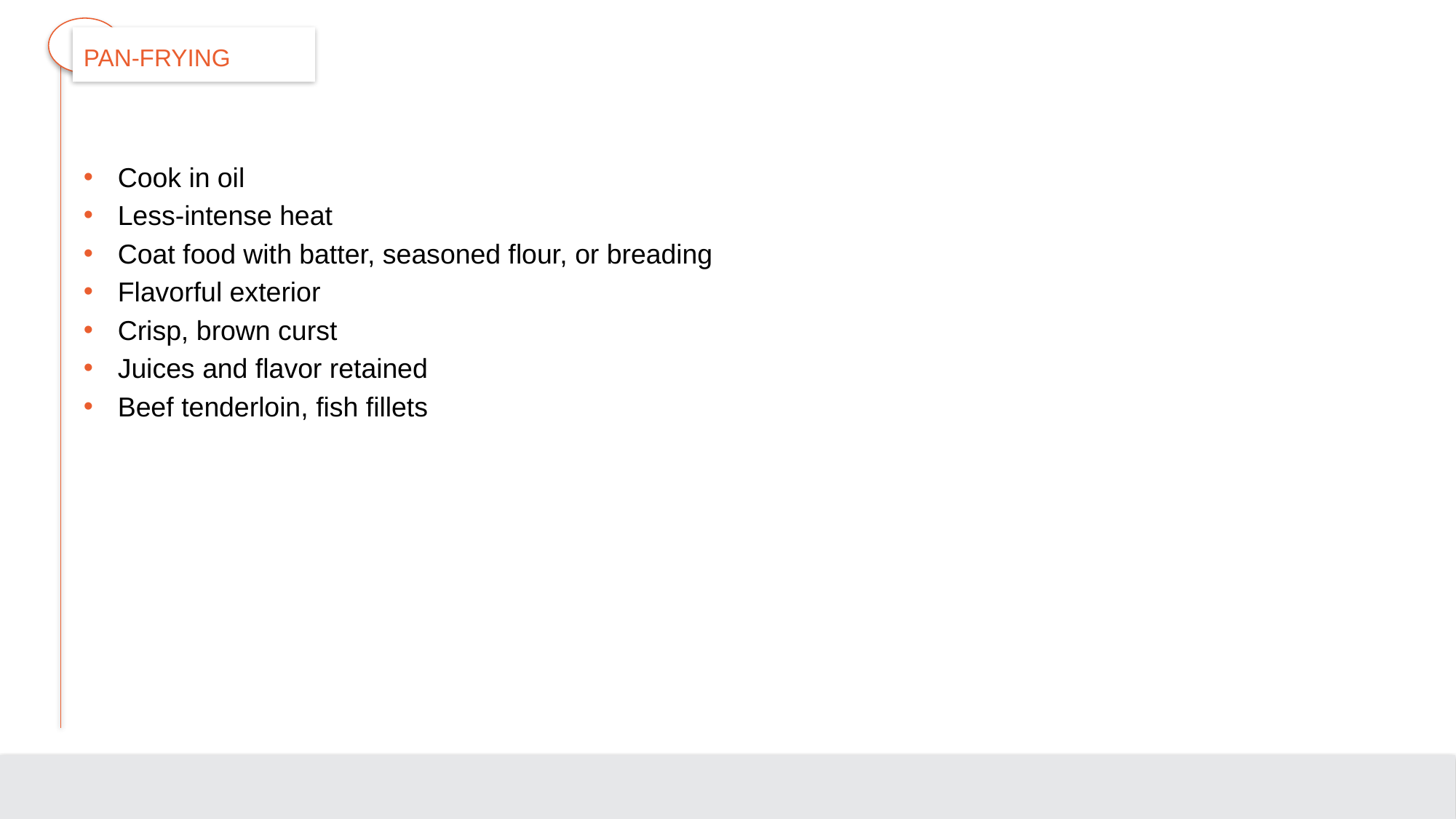

# Pan-Frying
Cook in oil
Less-intense heat
Coat food with batter, seasoned flour, or breading
Flavorful exterior
Crisp, brown curst
Juices and flavor retained
Beef tenderloin, fish fillets